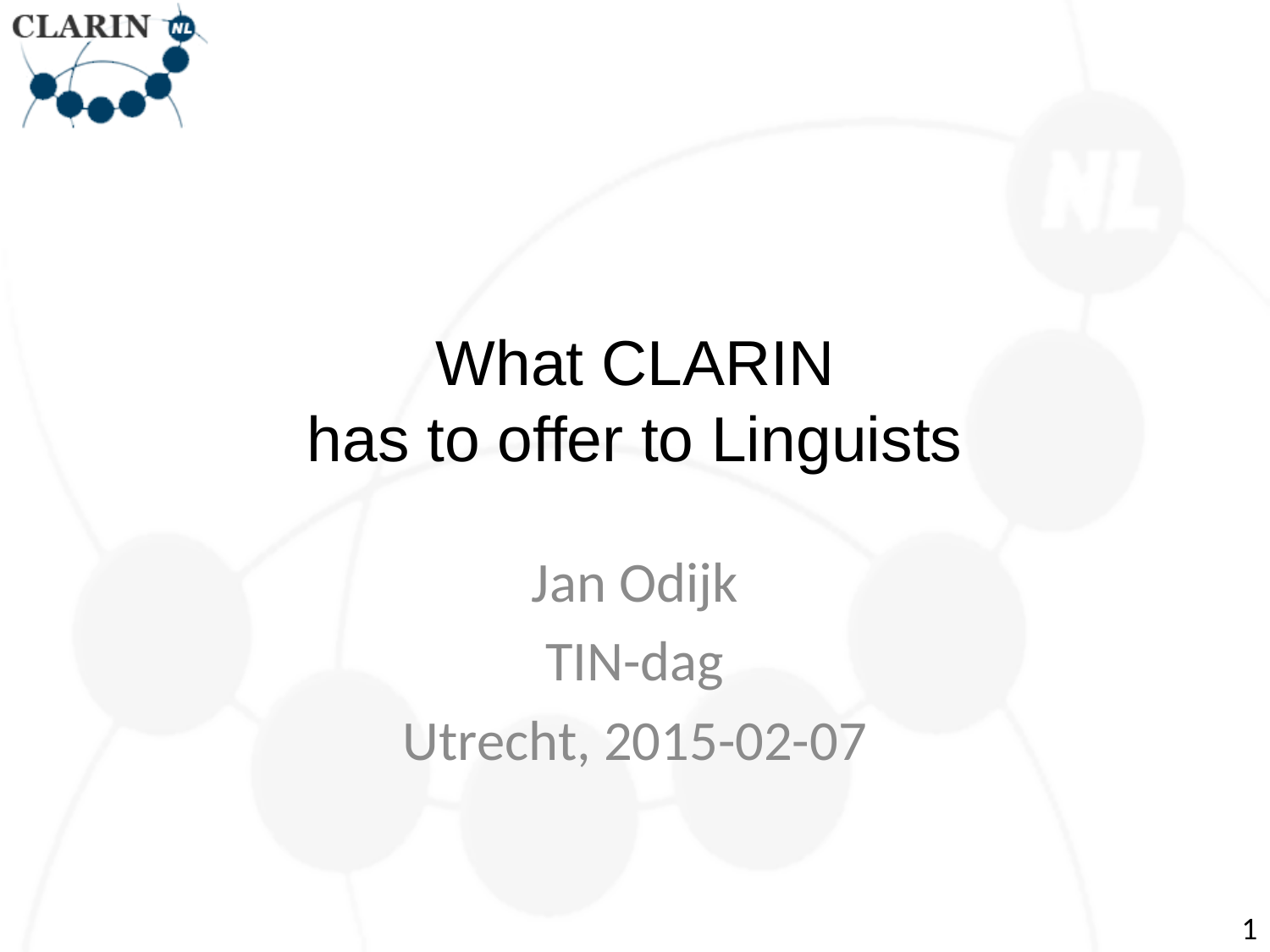

# What CLARIN has to offer to Linguists
Jan Odijk
TIN-dag
Utrecht, 2015-02-07
1